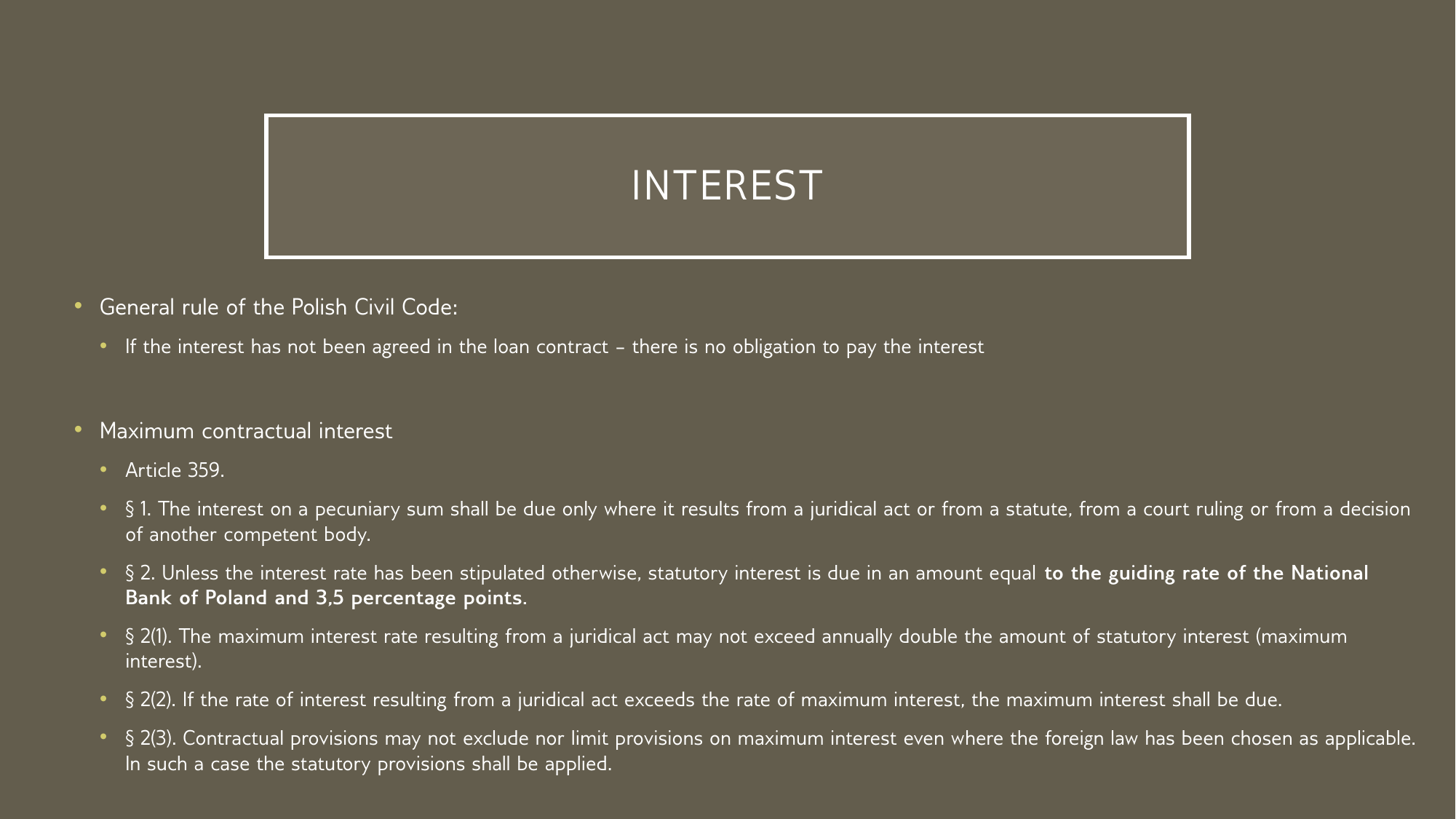

# interest
General rule of the Polish Civil Code:
If the interest has not been agreed in the loan contract – there is no obligation to pay the interest

Maximum contractual interest
Article 359.
§ 1. The interest on a pecuniary sum shall be due only where it results from a juridical act or from a statute, from a court ruling or from a decision of another competent body.
§ 2. Unless the interest rate has been stipulated otherwise, statutory interest is due in an amount equal to the guiding rate of the National Bank of Poland and 3,5 percentage points.
§ 2(1). The maximum interest rate resulting from a juridical act may not exceed annually double the amount of statutory interest (maximum interest).
§ 2(2). If the rate of interest resulting from a juridical act exceeds the rate of maximum interest, the maximum interest shall be due.
§ 2(3). Contractual provisions may not exclude nor limit provisions on maximum interest even where the foreign law has been chosen as applicable. In such a case the statutory provisions shall be applied.